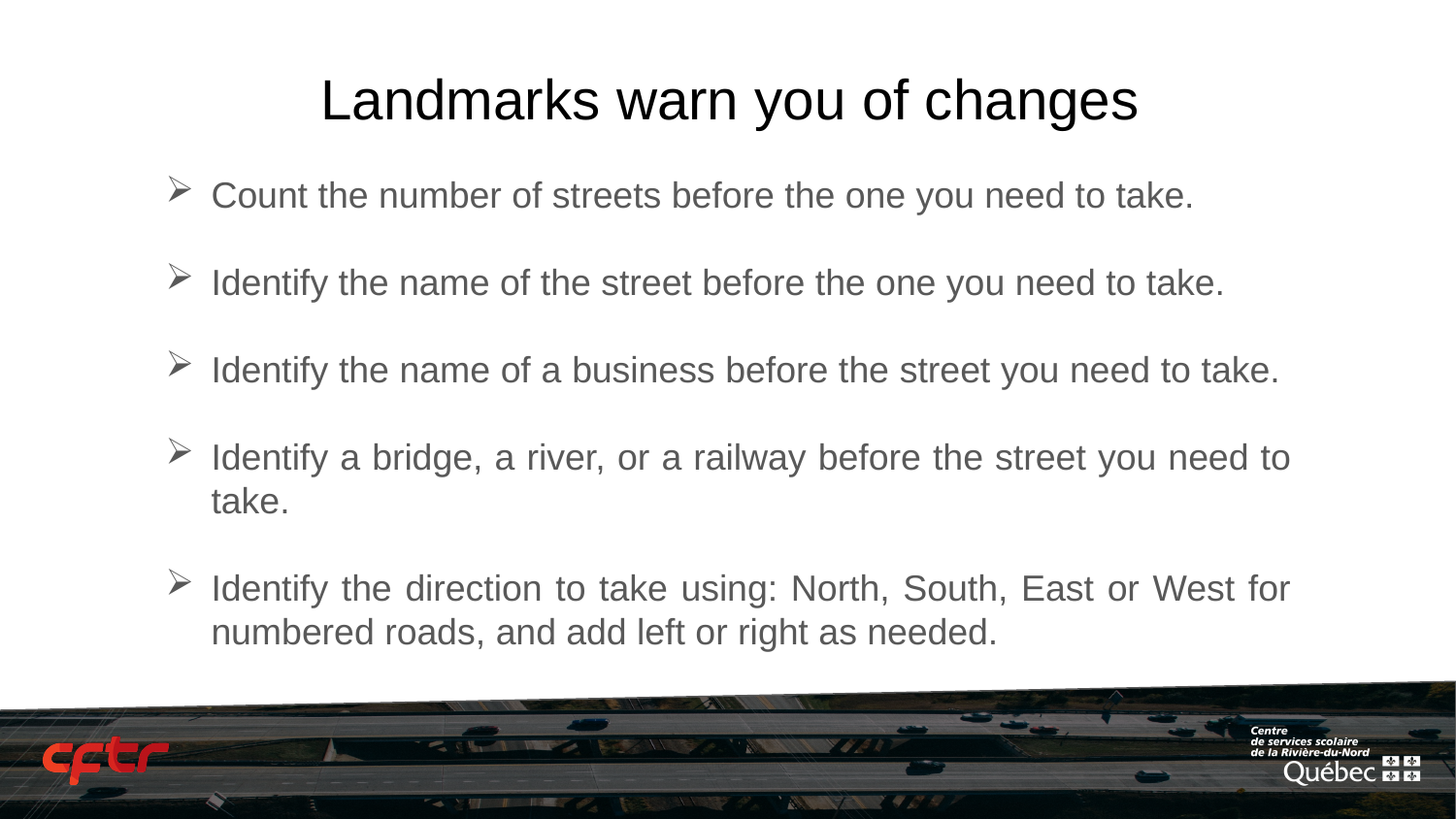

# Landmarks warn you of changes
Count the number of streets before the one you need to take.

Identify the name of the street before the one you need to take.

Identify the name of a business before the street you need to take.

Identify a bridge, a river, or a railway before the street you need to take.

Identify the direction to take using: North, South, East or West for numbered roads, and add left or right as needed.